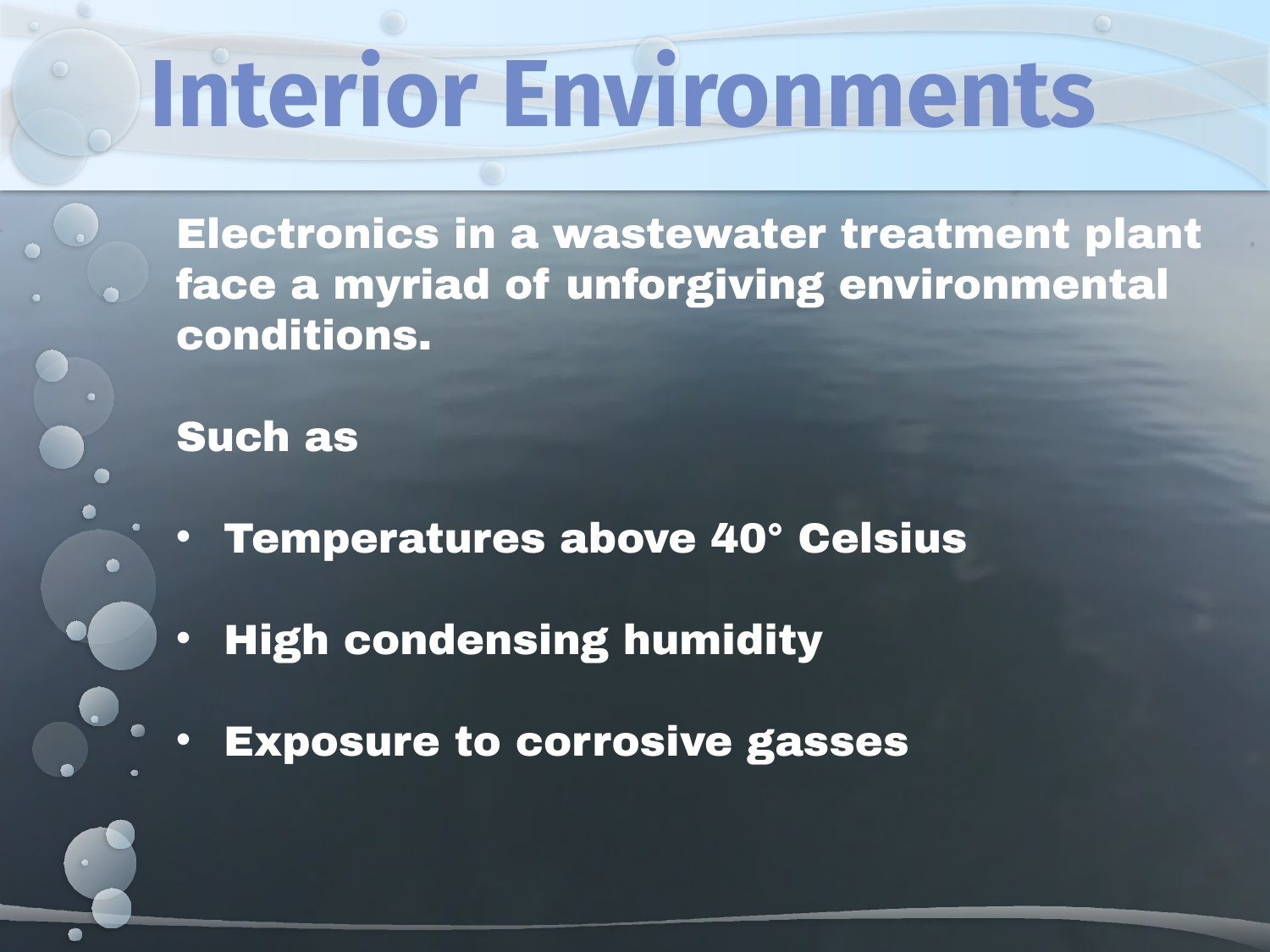

Interior Environments
Electronics in a wastewater treatment plant face a myriad of unforgiving environmental conditions.

Such as

Temperatures above 40° Celsius

High condensing humidity

Exposure to corrosive gasses